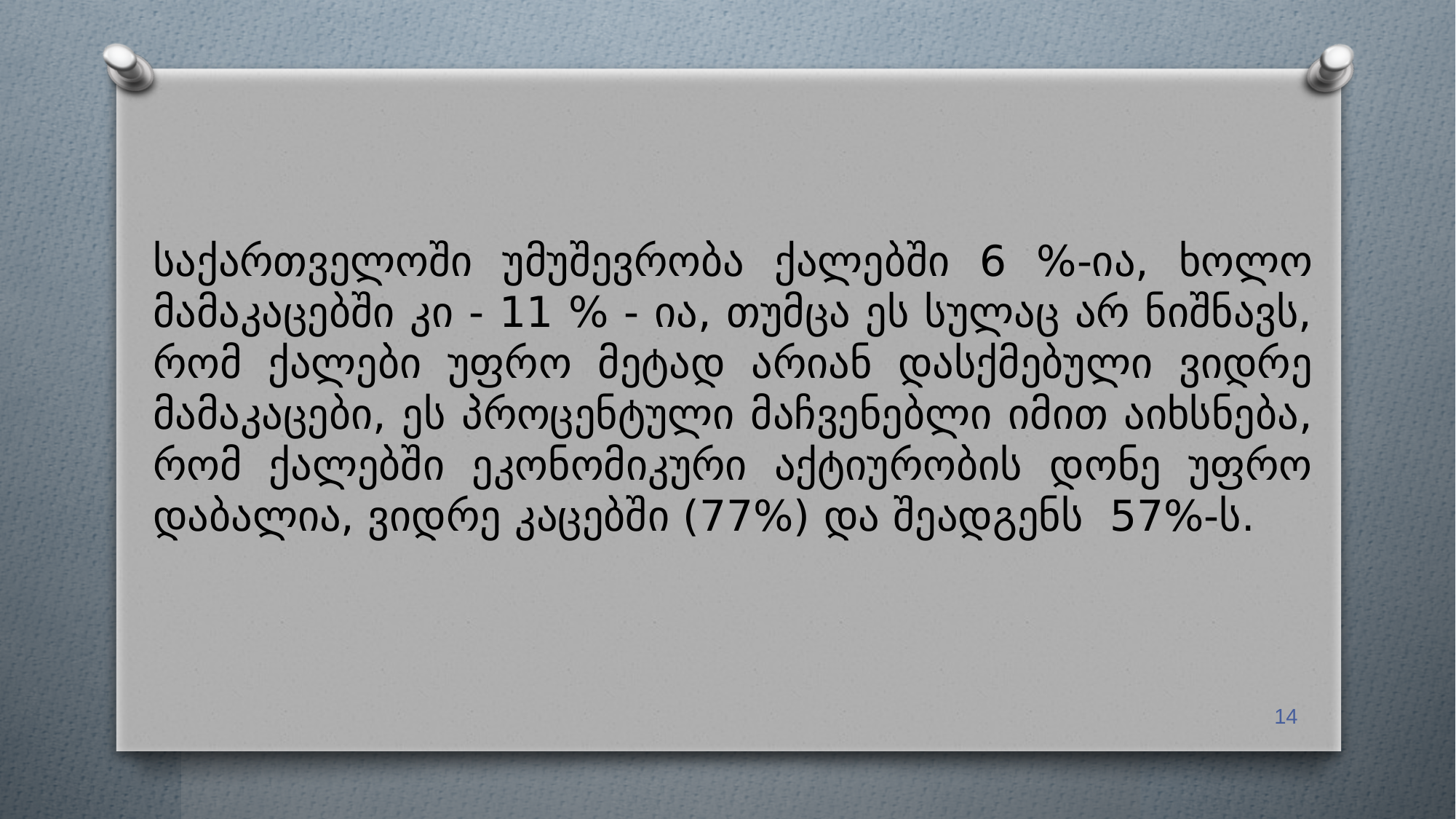

საქართველოში უმუშევრობა ქალებში 6 %-ია, ხოლო მამაკაცებში კი - 11 % - ია, თუმცა ეს სულაც არ ნიშნავს, რომ ქალები უფრო მეტად არიან დასქმებული ვიდრე მამაკაცები, ეს პროცენტული მაჩვენებლი იმით აიხსნება, რომ ქალებში ეკონომიკური აქტიურობის დონე უფრო დაბალია, ვიდრე კაცებში (77%) და შეადგენს  57%-ს.
14